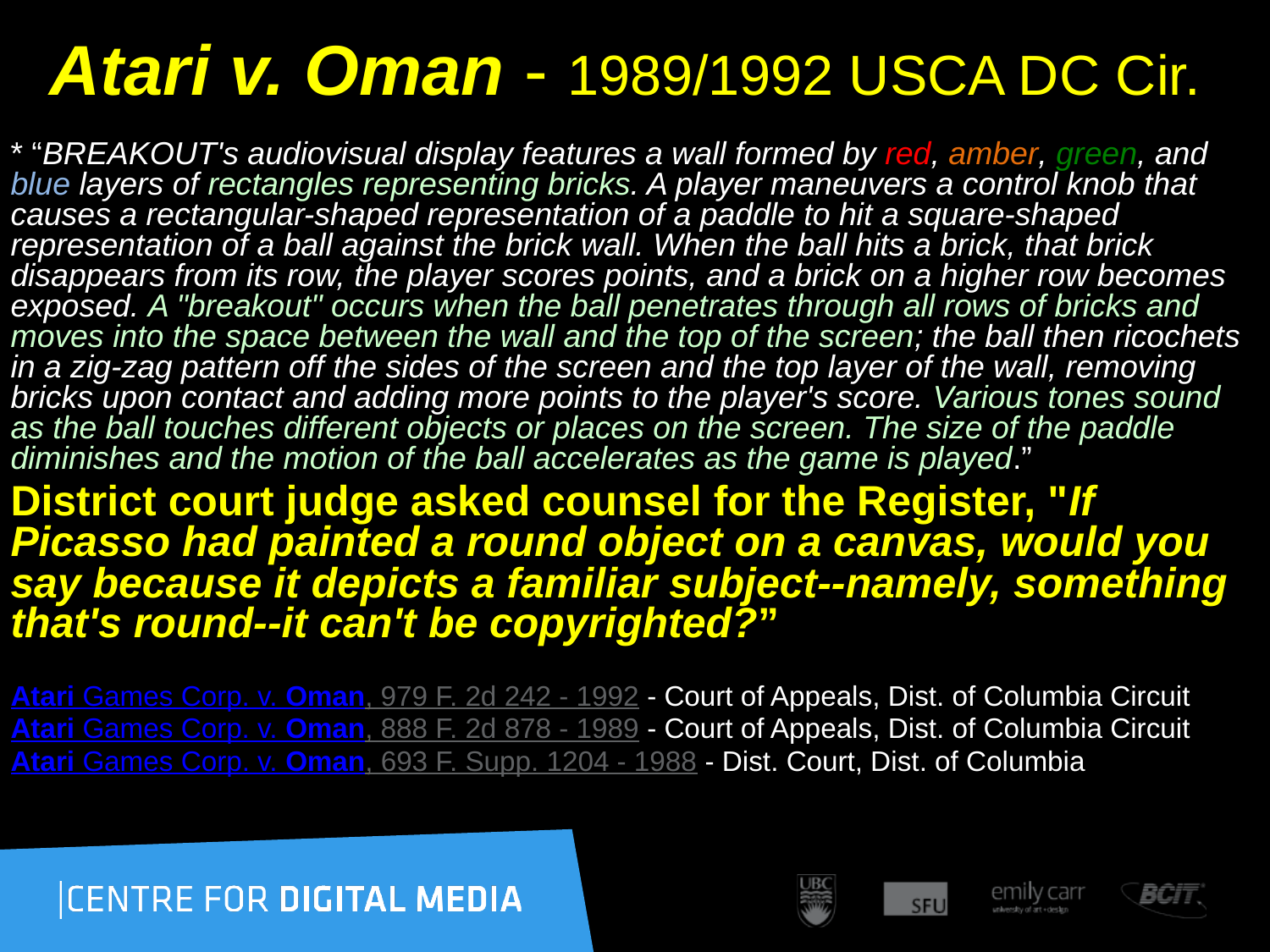

# Atari v. Oman - 1989/1992 USCA DC Cir.
* “BREAKOUT's audiovisual display features a wall formed by red, amber, green, and blue layers of rectangles representing bricks. A player maneuvers a control knob that causes a rectangular-shaped representation of a paddle to hit a square-shaped representation of a ball against the brick wall. When the ball hits a brick, that brick disappears from its row, the player scores points, and a brick on a higher row becomes exposed. A "breakout" occurs when the ball penetrates through all rows of bricks and moves into the space between the wall and the top of the screen; the ball then ricochets in a zig-zag pattern off the sides of the screen and the top layer of the wall, removing bricks upon contact and adding more points to the player's score. Various tones sound as the ball touches different objects or places on the screen. The size of the paddle diminishes and the motion of the ball accelerates as the game is played.”
District court judge asked counsel for the Register, "If Picasso had painted a round object on a canvas, would you say because it depicts a familiar subject--namely, something that's round--it can't be copyrighted?”

Atari Games Corp. v. Oman, 979 F. 2d 242 - 1992 - ‎Court of Appeals, Dist. of Columbia Circuit
Atari Games Corp. v. Oman, 888 F. 2d 878 - 1989 - ‎Court of Appeals, Dist. of Columbia Circuit
Atari Games Corp. v. Oman, 693 F. Supp. 1204 - 1988 - ‎Dist. Court, Dist. of Columbia